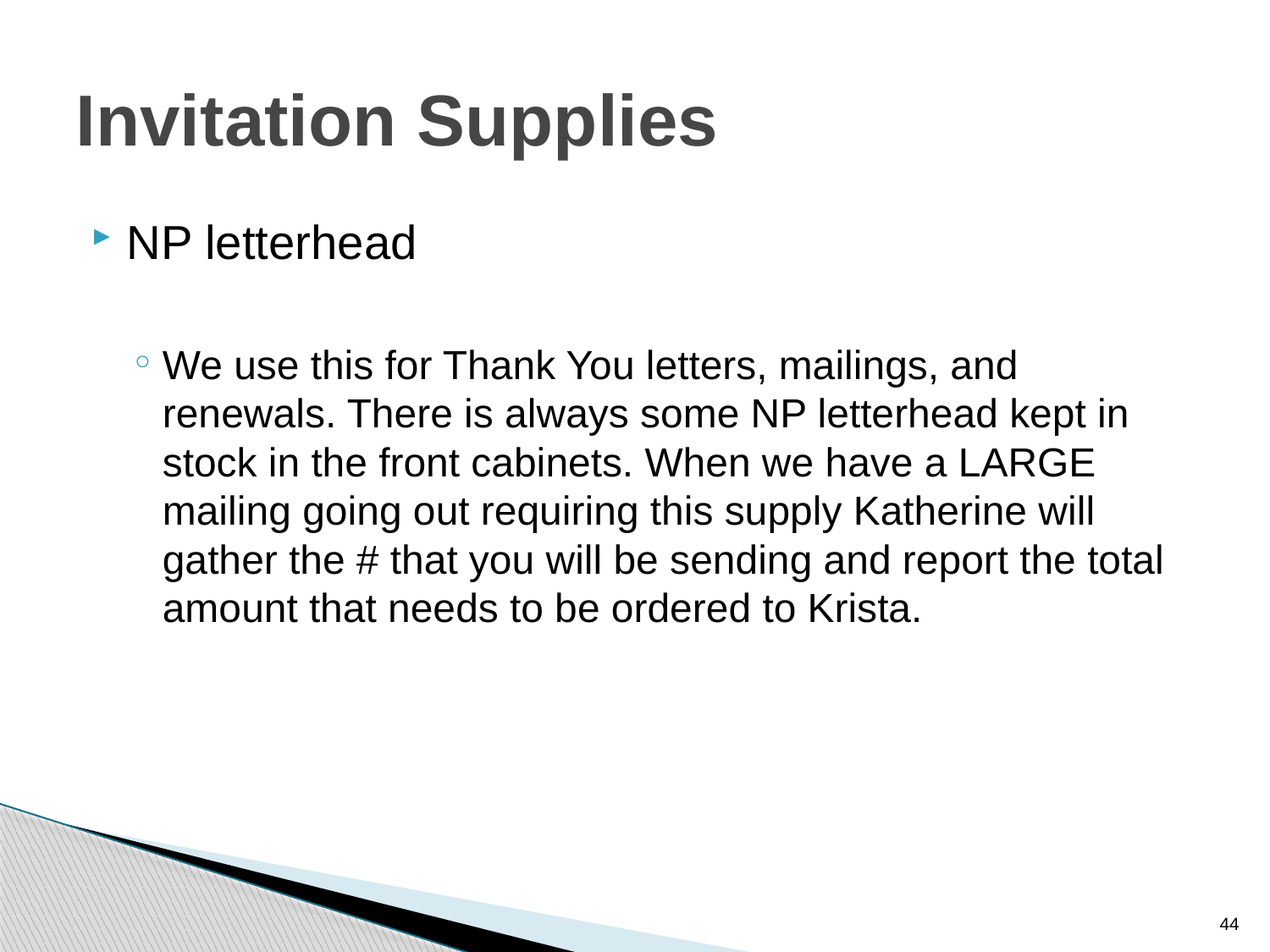

# Invitation Supplies
NP letterhead

We use this for Thank You letters, mailings, and renewals. There is always some NP letterhead kept in stock in the front cabinets. When we have a LARGE mailing going out requiring this supply Katherine will gather the # that you will be sending and report the total amount that needs to be ordered to Krista.
44